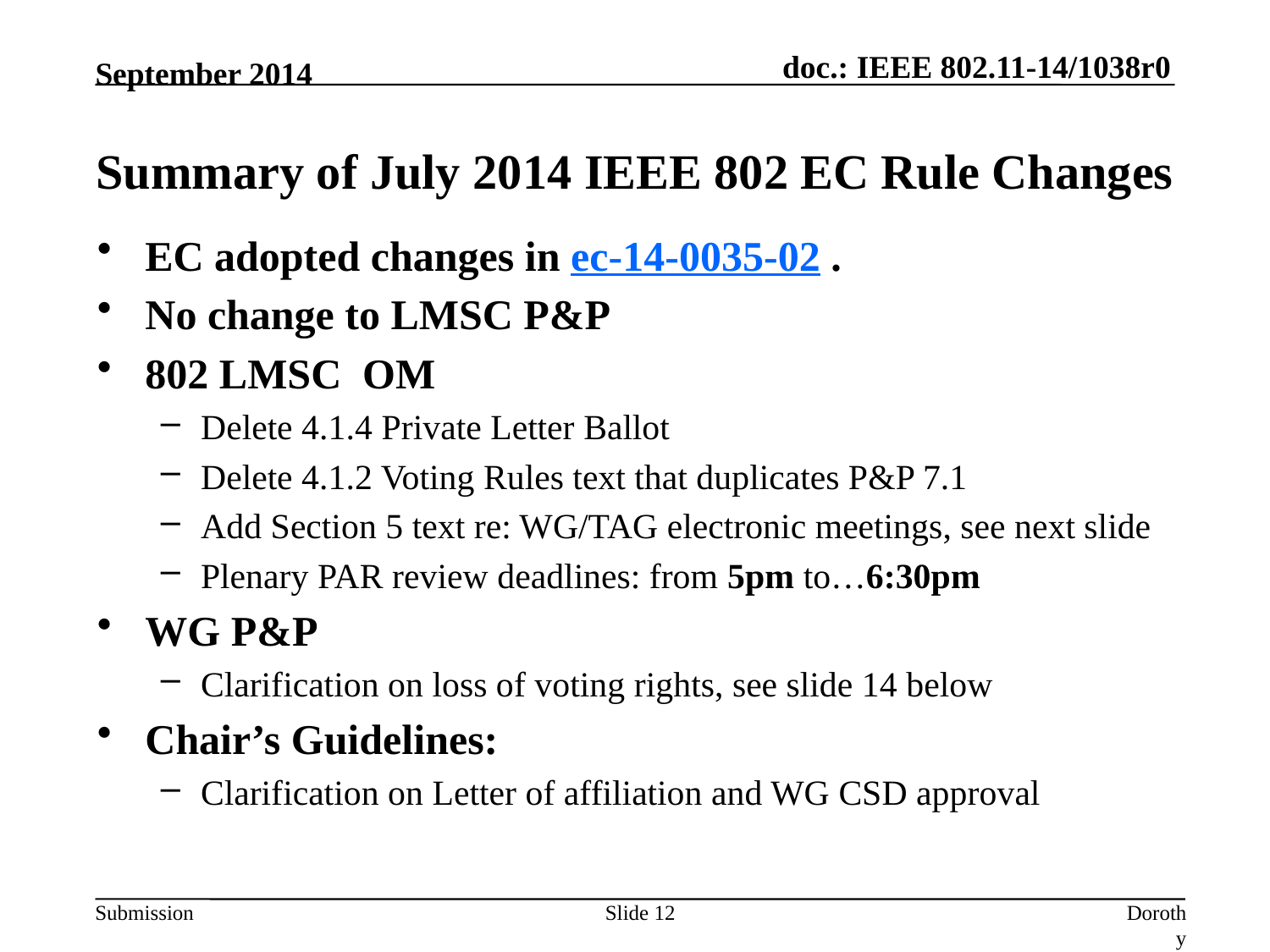

September 2014
# Summary of July 2014 IEEE 802 EC Rule Changes
EC adopted changes in ec-14-0035-02 .
No change to LMSC P&P
802 LMSC  OM
Delete 4.1.4 Private Letter Ballot
Delete 4.1.2 Voting Rules text that duplicates P&P 7.1
Add Section 5 text re: WG/TAG electronic meetings, see next slide
Plenary PAR review deadlines: from 5pm to…6:30pm
WG P&P
Clarification on loss of voting rights, see slide 14 below
Chair’s Guidelines:
Clarification on Letter of affiliation and WG CSD approval
Slide 12
Dorothy Stanley (Aruba Networks)